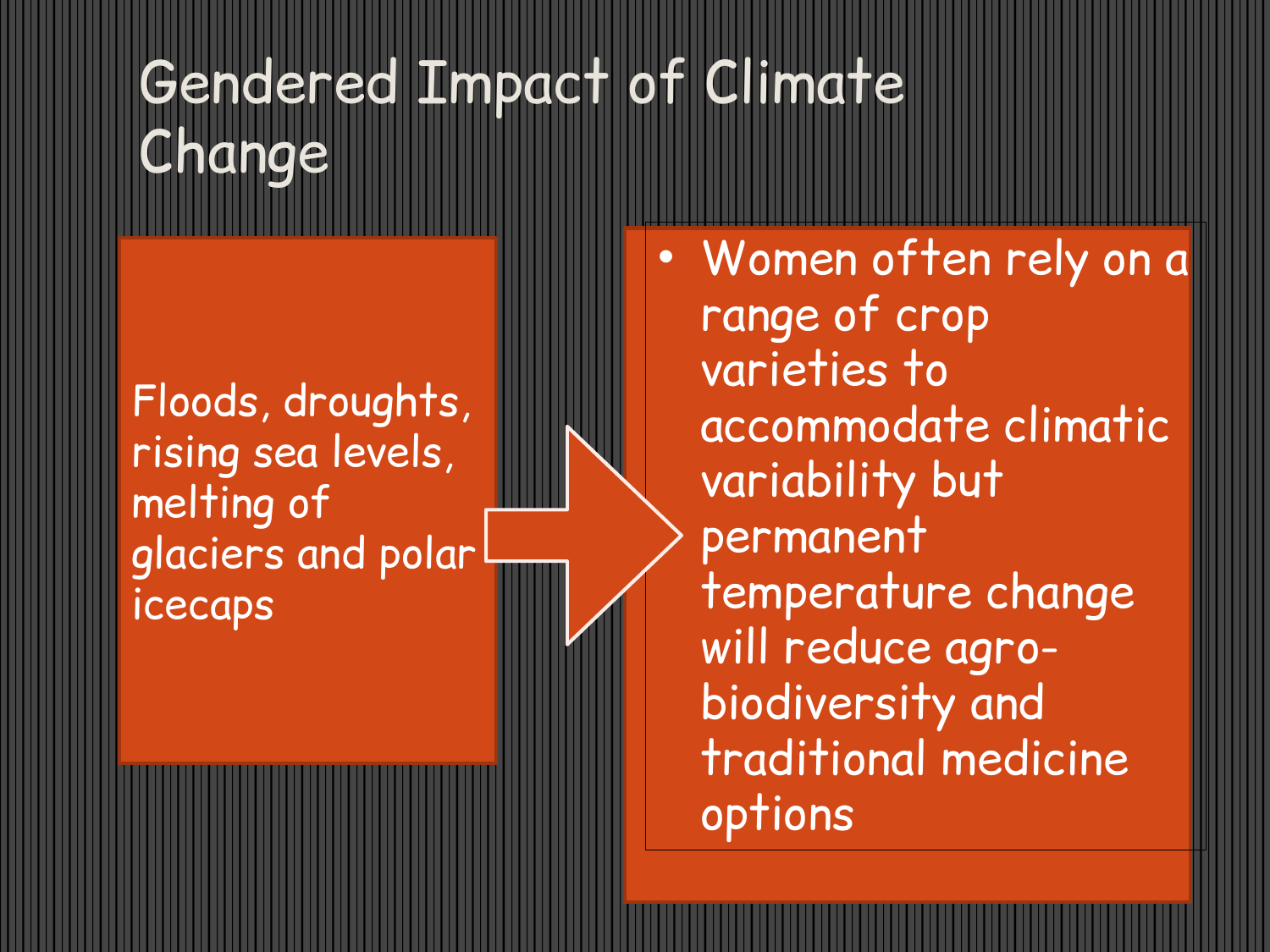

# Gendered Impact of Climate Change

Women often rely on a range of crop varieties to accommodate climatic variability but permanent temperature change will reduce agro-biodiversity and traditional medicine options

Floods, droughts, rising sea levels, melting of glaciers and polar icecaps